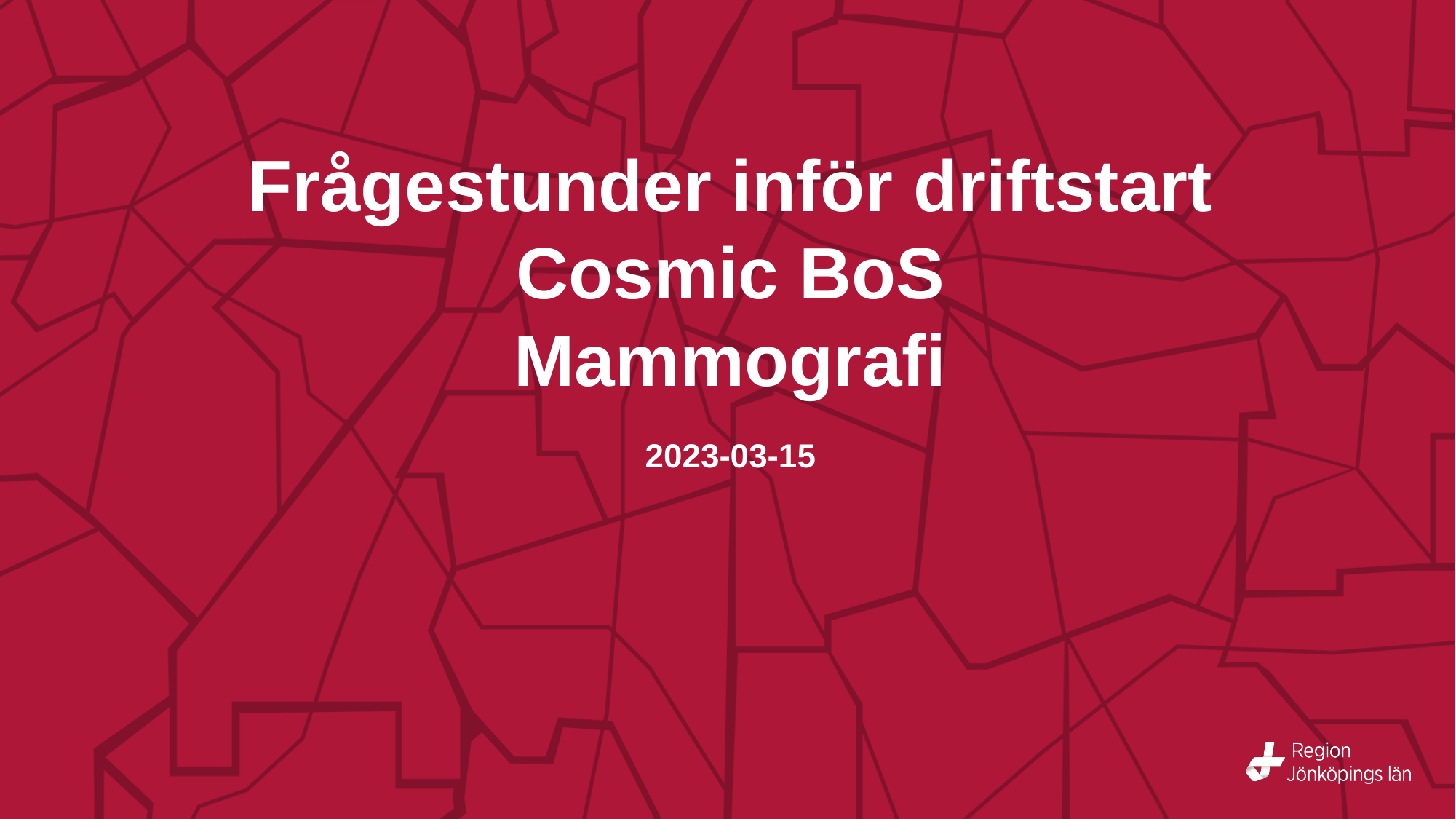

# Frågestunder inför driftstart Cosmic BoS Mammografi
2023-03-15